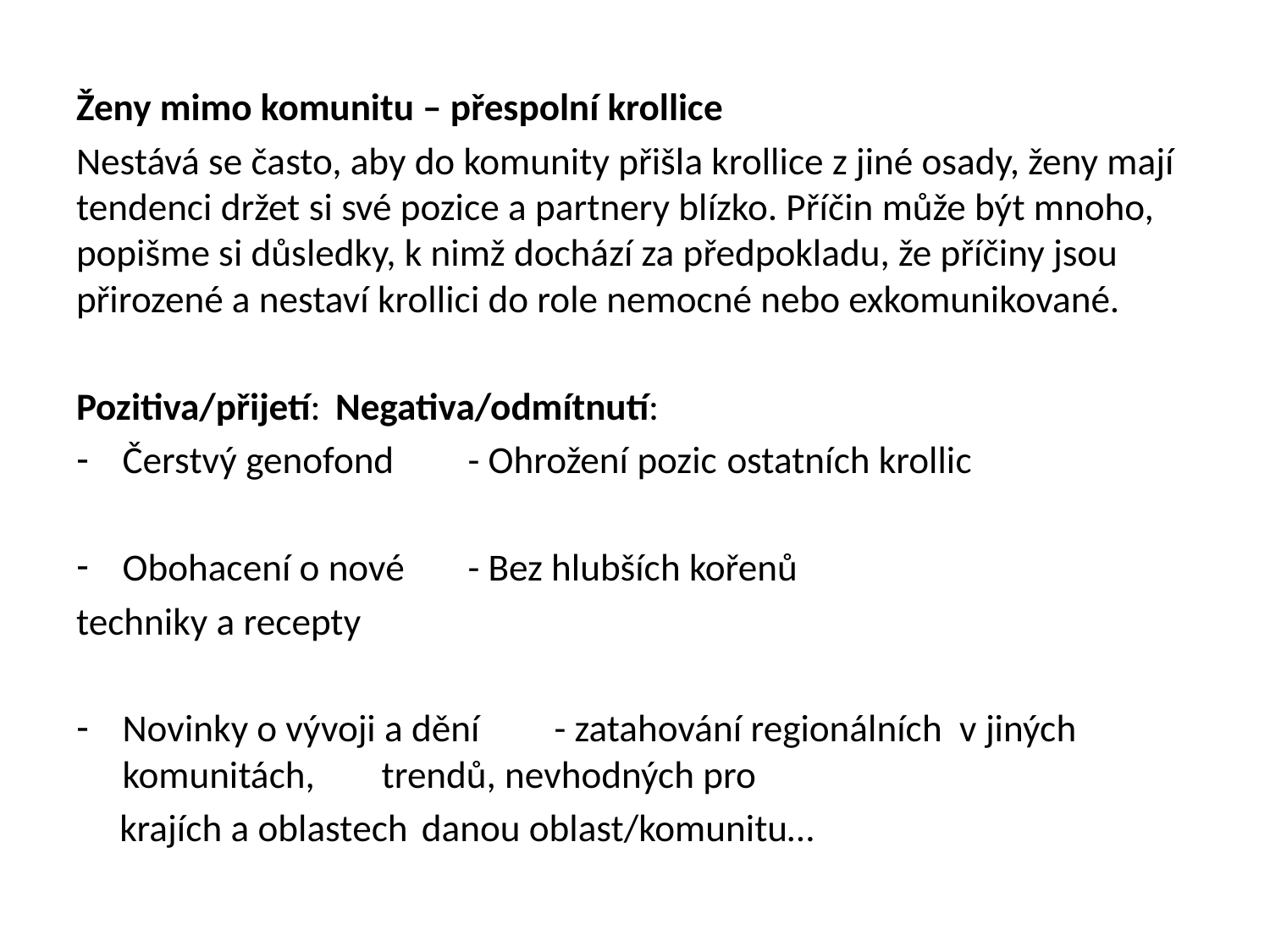

Ženy mimo komunitu – přespolní krollice
Nestává se často, aby do komunity přišla krollice z jiné osady, ženy mají tendenci držet si své pozice a partnery blízko. Příčin může být mnoho, popišme si důsledky, k nimž dochází za předpokladu, že příčiny jsou přirozené a nestaví krollici do role nemocné nebo exkomunikované.

Pozitiva/přijetí: 			Negativa/odmítnutí:
Čerstvý genofond			- Ohrožení pozic 						ostatních krollic

Obohacení o nové 			- Bez hlubších kořenů
techniky a recepty

Novinky o vývoji a dění 		- zatahování regionálních  v jiných komunitách,			trendů, nevhodných pro
     krajích a oblastech 			danou oblast/komunitu…